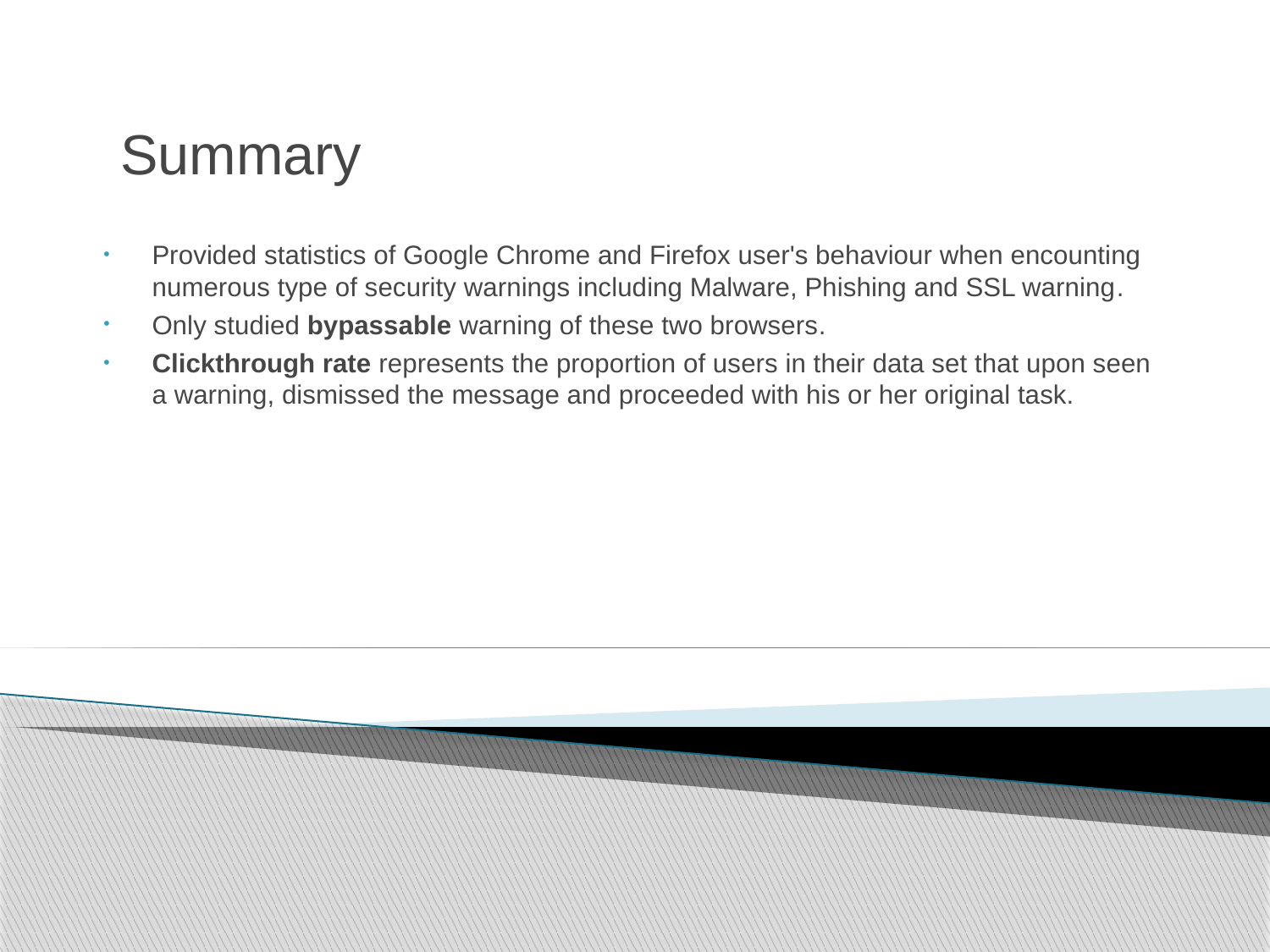

# Summary
Provided statistics of Google Chrome and Firefox user's behaviour when encounting numerous type of security warnings including Malware, Phishing and SSL warning.
Only studied bypassable warning of these two browsers.
Clickthrough rate represents the proportion of users in their data set that upon seen a warning, dismissed the message and proceeded with his or her original task.